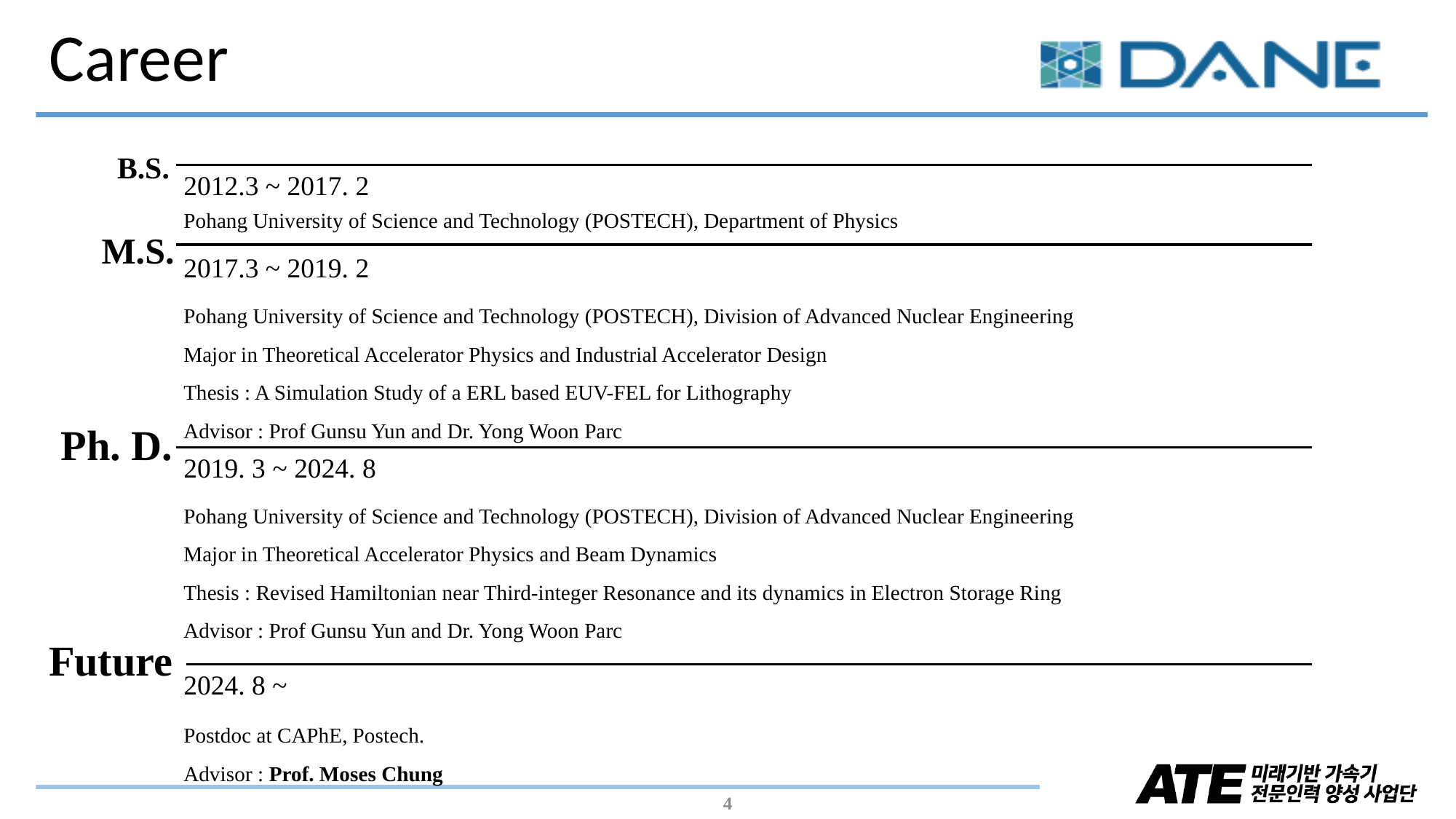

# Career
B.S.
2012.3 ~ 2017. 2
Pohang University of Science and Technology (POSTECH), Department of Physics
M.S.
2017.3 ~ 2019. 2
Pohang University of Science and Technology (POSTECH), Division of Advanced Nuclear Engineering
Major in Theoretical Accelerator Physics and Industrial Accelerator Design
Thesis : A Simulation Study of a ERL based EUV-FEL for Lithography
Advisor : Prof Gunsu Yun and Dr. Yong Woon Parc
Ph. D.
2019. 3 ~ 2024. 8
Pohang University of Science and Technology (POSTECH), Division of Advanced Nuclear Engineering
Major in Theoretical Accelerator Physics and Beam Dynamics
Thesis : Revised Hamiltonian near Third-integer Resonance and its dynamics in Electron Storage Ring
Advisor : Prof Gunsu Yun and Dr. Yong Woon Parc
Future
2024. 8 ~
Postdoc at CAPhE, Postech.
Advisor : Prof. Moses Chung
4